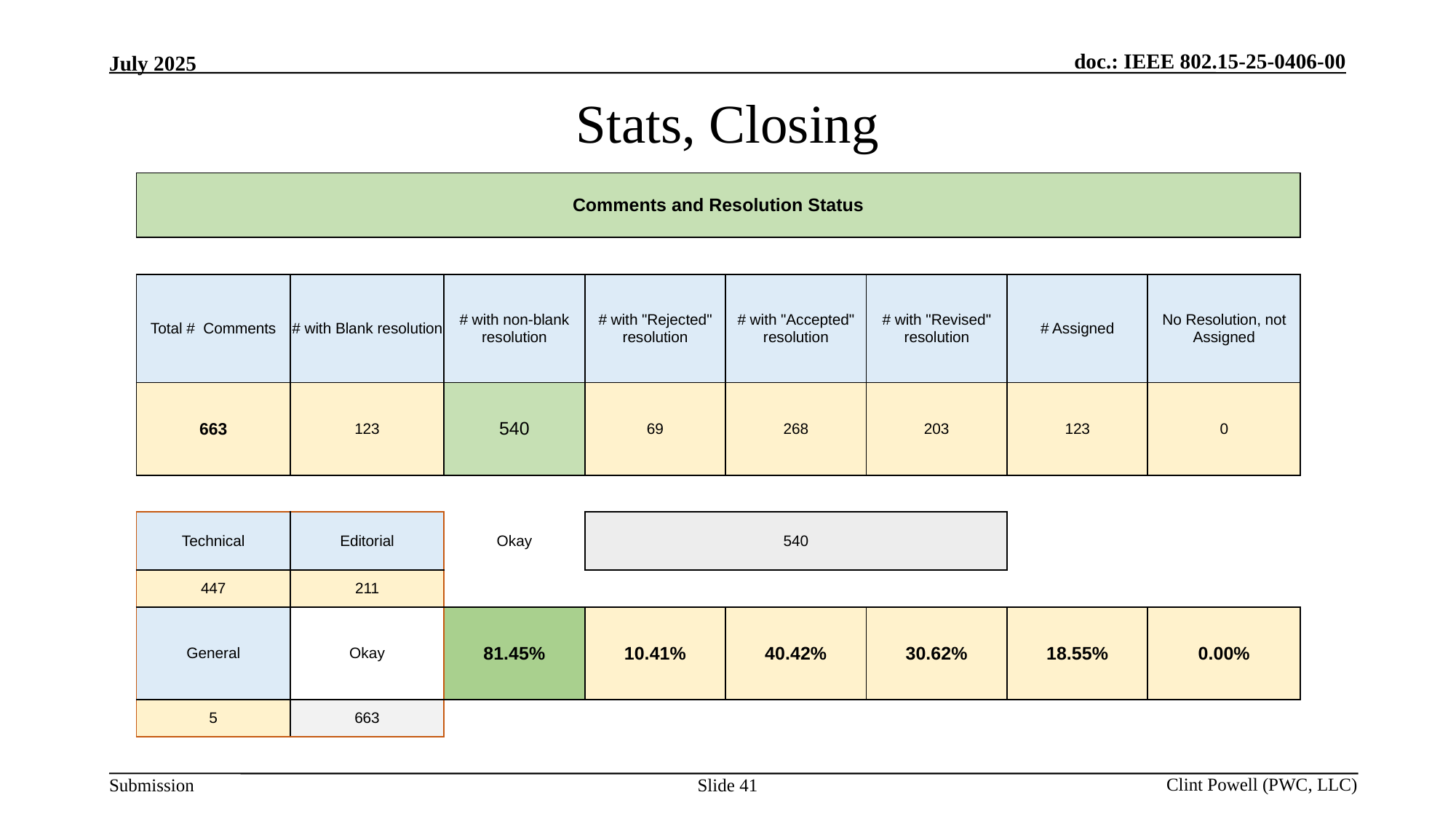

# Stats, Closing
| Comments and Resolution Status |  |  |  |  |  |  |  |
| --- | --- | --- | --- | --- | --- | --- | --- |
|  |  |  |  |  |  |  |  |
| Total # Comments | # with Blank resolution | # with non-blank resolution | # with "Rejected" resolution | # with "Accepted" resolution | # with "Revised" resolution | # Assigned | No Resolution, not Assigned |
| 663 | 123 | 540 | 69 | 268 | 203 | 123 | 0 |
|  |  |  |  |  |  |  |  |
| Technical | Editorial | Okay | 540 |  |  |  |  |
| 447 | 211 |  |  |  |  |  |  |
| General | Okay | 81.45% | 10.41% | 40.42% | 30.62% | 18.55% | 0.00% |
| 5 | 663 |  |  |  |  |  |  |

Slide 41